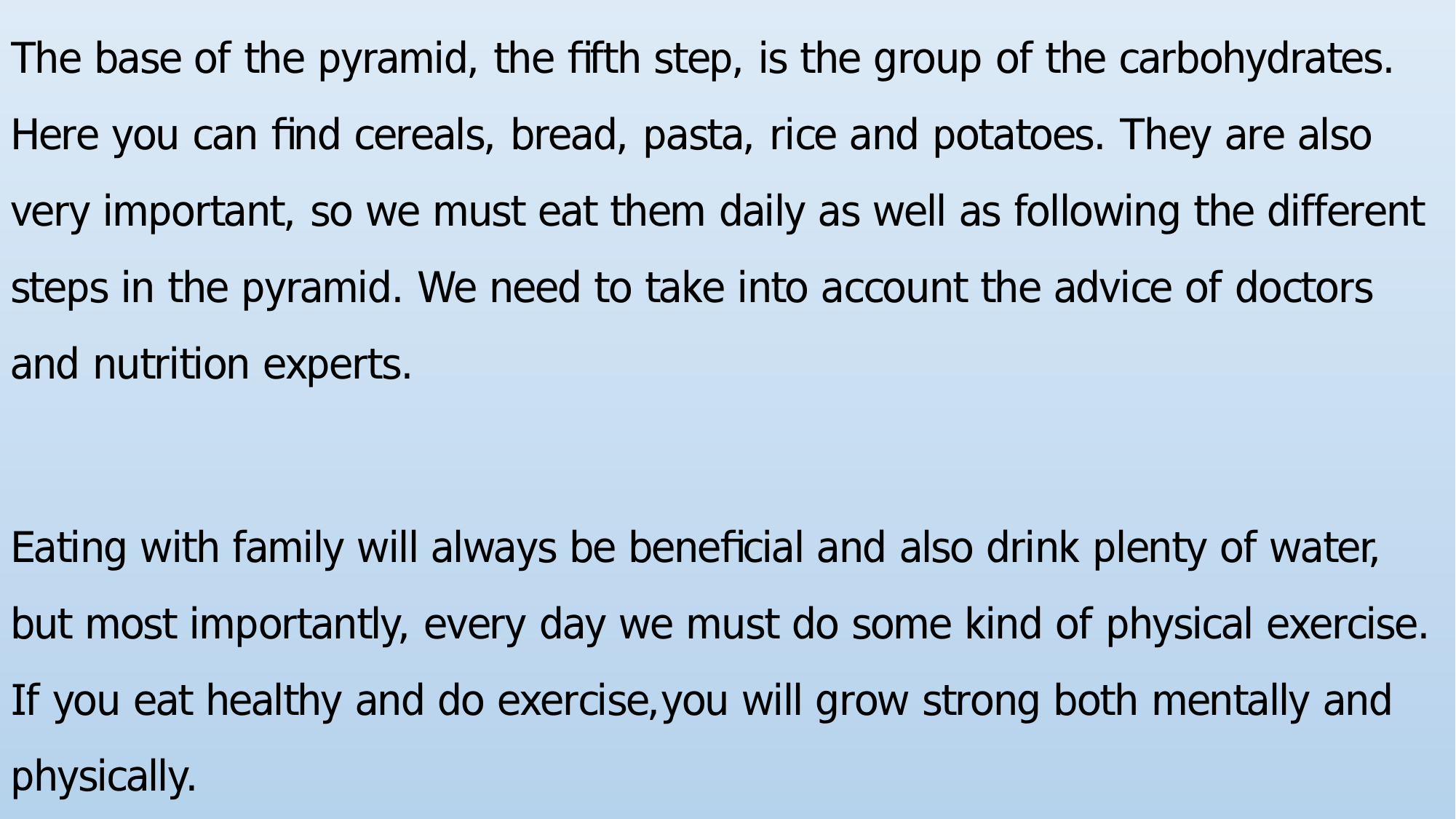

The base of the pyramid, the fifth step, is the group of the carbohydrates. Here you can find cereals, bread, pasta, rice and potatoes. They are also very important, so we must eat them daily as well as following the different steps in the pyramid. We need to take into account the advice of doctors and nutrition experts.

Eating with family will always be beneficial and also drink plenty of water, but most importantly, every day we must do some kind of physical exercise. If you eat healthy and do exercise,you will grow strong both mentally and physically.